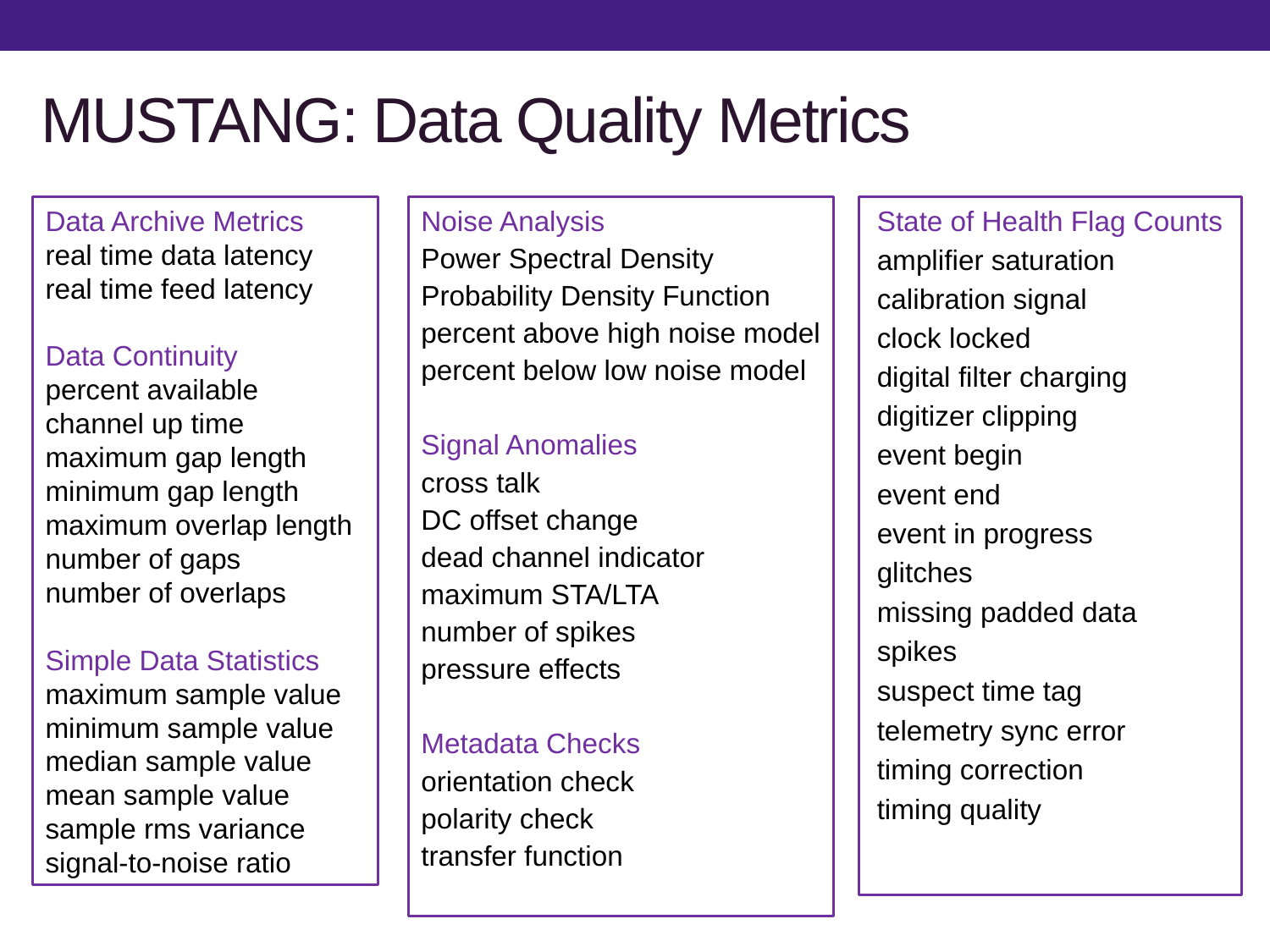

# MUSTANG: Data Quality Metrics
Data Archive Metrics
real time data latency
real time feed latency

Data Continuity
percent available
channel up time
maximum gap length
minimum gap length
maximum overlap length
number of gaps
number of overlaps

Simple Data Statistics
maximum sample value
minimum sample value
median sample value
mean sample value
sample rms variance
signal-to-noise ratio
Noise Analysis
Power Spectral Density
Probability Density Function
percent above high noise model
percent below low noise model

Signal Anomalies
cross talk
DC offset change
dead channel indicator
maximum STA/LTA
number of spikes
pressure effects

Metadata Checks
orientation check
polarity check
transfer function

State of Health Flag Counts
amplifier saturation
calibration signal
clock locked
digital filter charging
digitizer clipping
event begin
event end
event in progress
glitches
missing padded data
spikes
suspect time tag
telemetry sync error
timing correction
timing quality